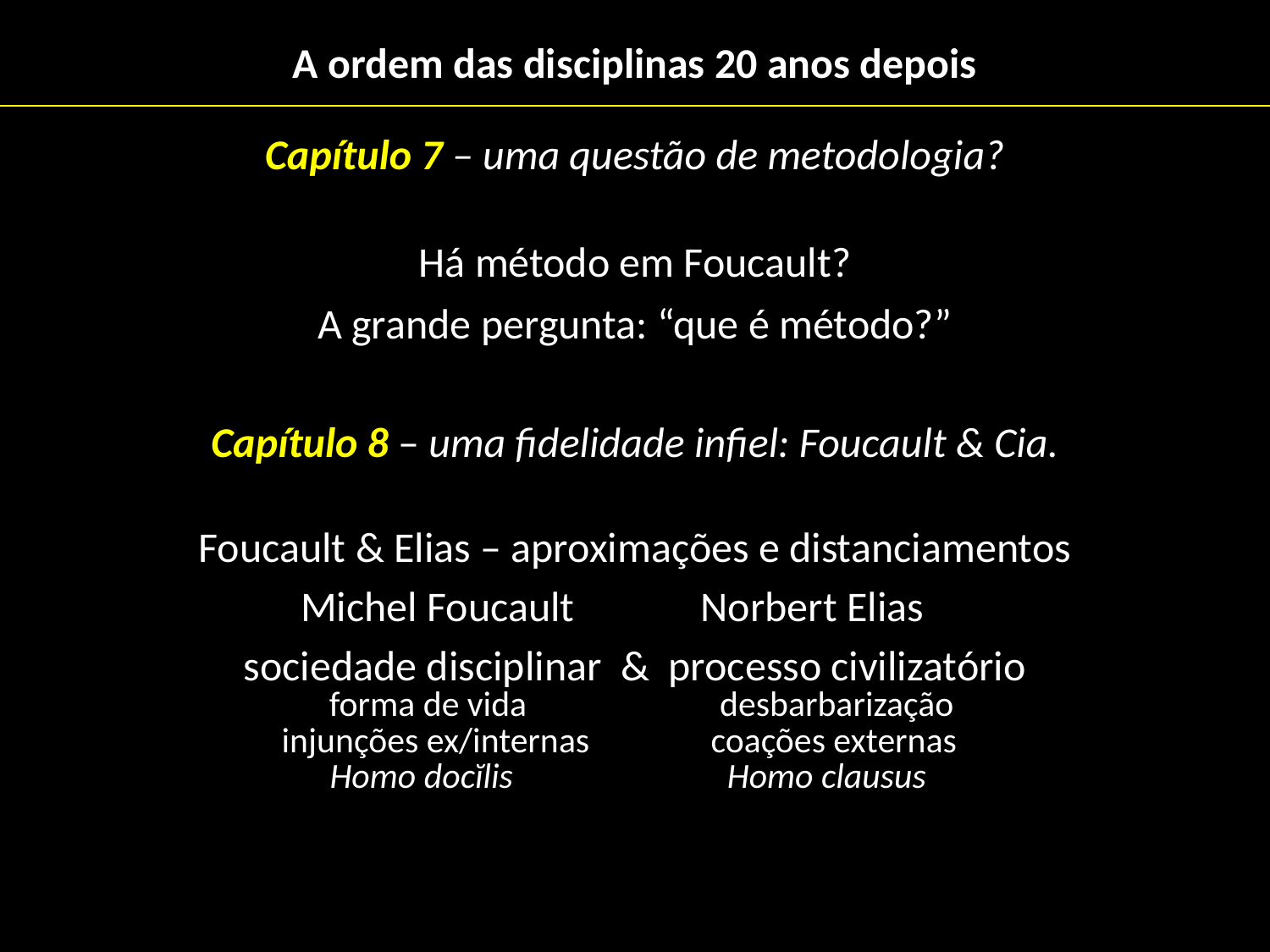

# A ordem das disciplinas 20 anos depois
Capítulo 7 – uma questão de metodologia?

Há método em Foucault?
A grande pergunta: “que é método?”

Capítulo 8 – uma fidelidade infiel: Foucault & Cia.

Foucault & Elias – aproximações e distanciamentos
		  Michel Foucault	    Norbert Elias
sociedade disciplinar  &  processo civilizatório
		     forma de vida		      desbarbarização
		injunções ex/internas	      coações externas
		      Homo docĭlis		        Homo clausus